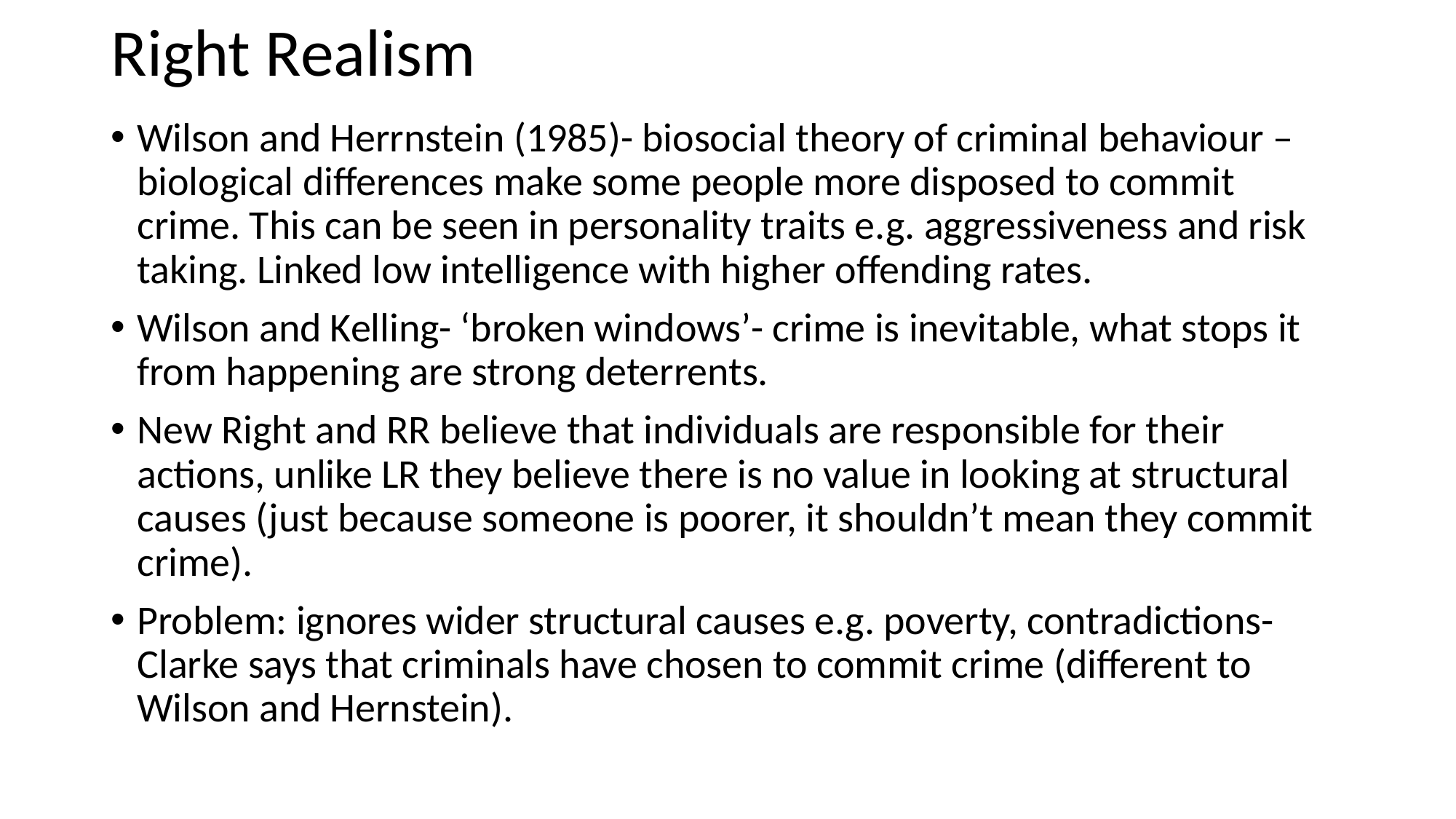

# Right Realism
Wilson and Herrnstein (1985)- biosocial theory of criminal behaviour – biological differences make some people more disposed to commit crime. This can be seen in personality traits e.g. aggressiveness and risk taking. Linked low intelligence with higher offending rates.
Wilson and Kelling- ‘broken windows’- crime is inevitable, what stops it from happening are strong deterrents.
New Right and RR believe that individuals are responsible for their actions, unlike LR they believe there is no value in looking at structural causes (just because someone is poorer, it shouldn’t mean they commit crime).
Problem: ignores wider structural causes e.g. poverty, contradictions- Clarke says that criminals have chosen to commit crime (different to Wilson and Hernstein).